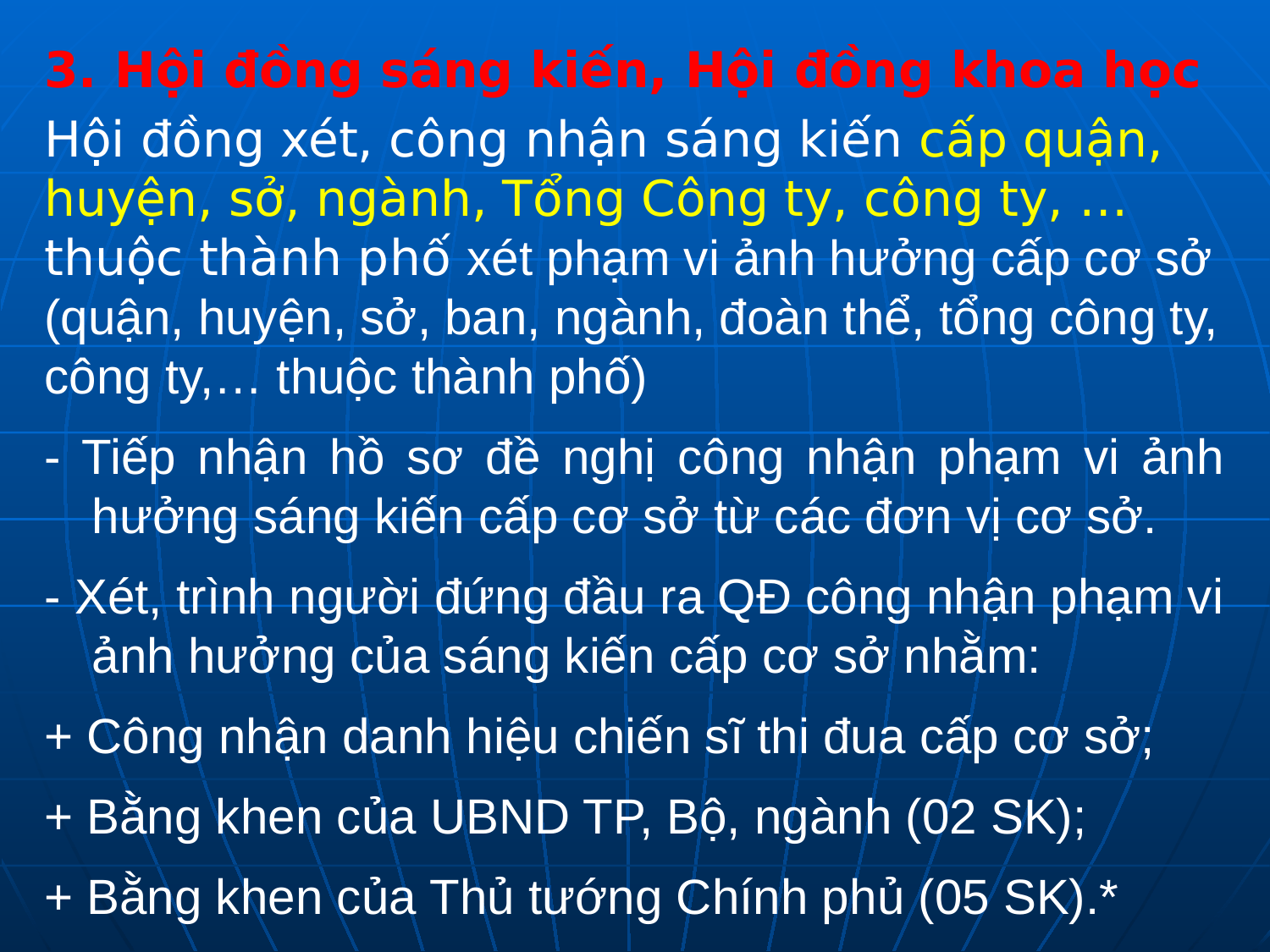

3. Hội đồng sáng kiến, Hội đồng khoa học
Hội đồng xét, công nhận sáng kiến cấp quận, huyện, sở, ngành, Tổng Công ty, công ty, … thuộc thành phố xét phạm vi ảnh hưởng cấp cơ sở (quận, huyện, sở, ban, ngành, đoàn thể, tổng công ty, công ty,… thuộc thành phố)
- Tiếp nhận hồ sơ đề nghị công nhận phạm vi ảnh hưởng sáng kiến cấp cơ sở từ các đơn vị cơ sở.
- Xét, trình người đứng đầu ra QĐ công nhận phạm vi ảnh hưởng của sáng kiến cấp cơ sở nhằm:
+ Công nhận danh hiệu chiến sĩ thi đua cấp cơ sở;
+ Bằng khen của UBND TP, Bộ, ngành (02 SK);
+ Bằng khen của Thủ tướng Chính phủ (05 SK).*